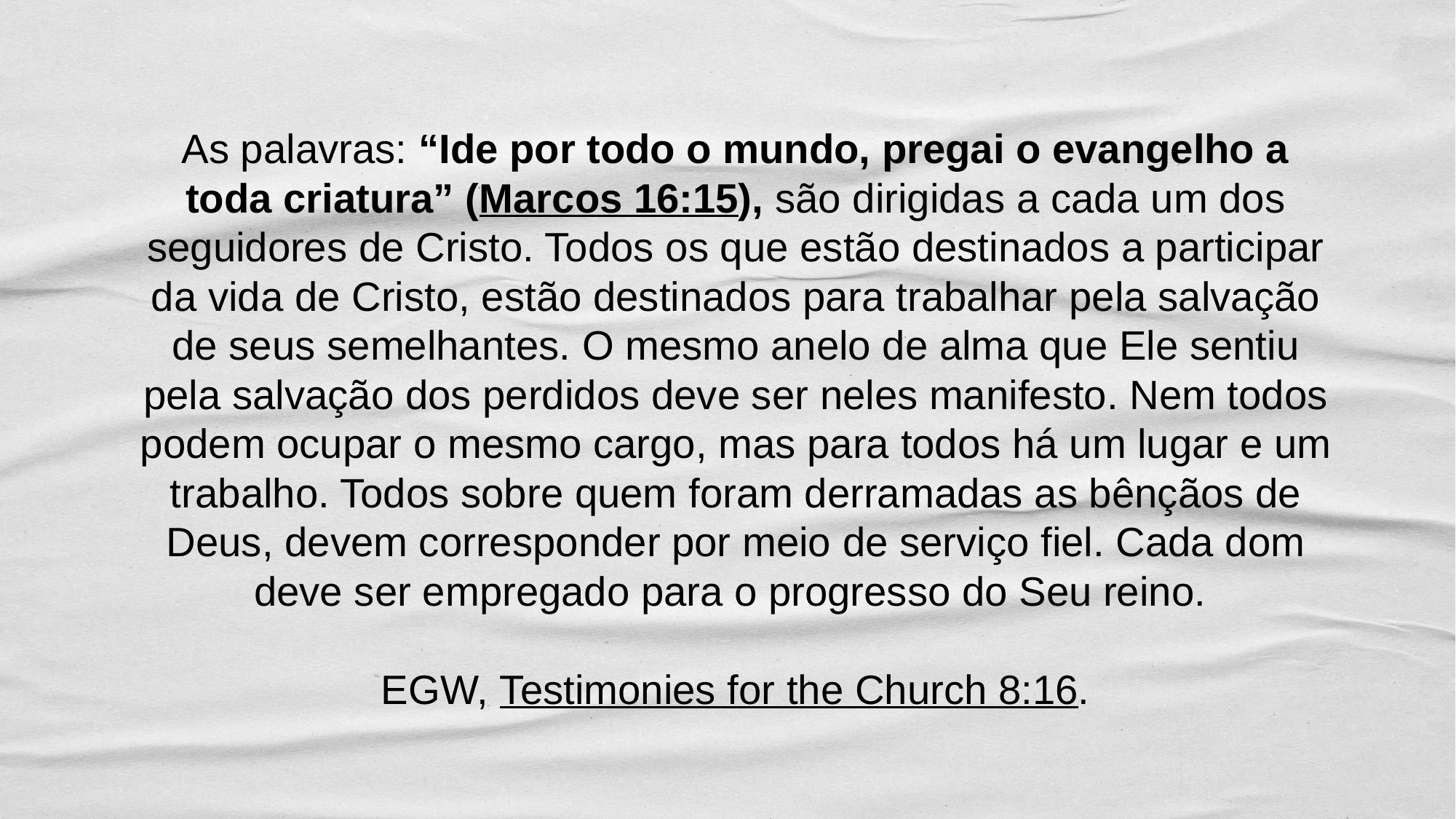

As palavras: “Ide por todo o mundo, pregai o evangelho a toda criatura” (Marcos 16:15), são dirigidas a cada um dos seguidores de Cristo. Todos os que estão destinados a participar da vida de Cristo, estão destinados para trabalhar pela salvação de seus semelhantes. O mesmo anelo de alma que Ele sentiu pela salvação dos perdidos deve ser neles manifesto. Nem todos podem ocupar o mesmo cargo, mas para todos há um lugar e um trabalho. Todos sobre quem foram derramadas as bênçãos de Deus, devem corresponder por meio de serviço fiel. Cada dom deve ser empregado para o progresso do Seu reino.

EGW, Testimonies for the Church 8:16.